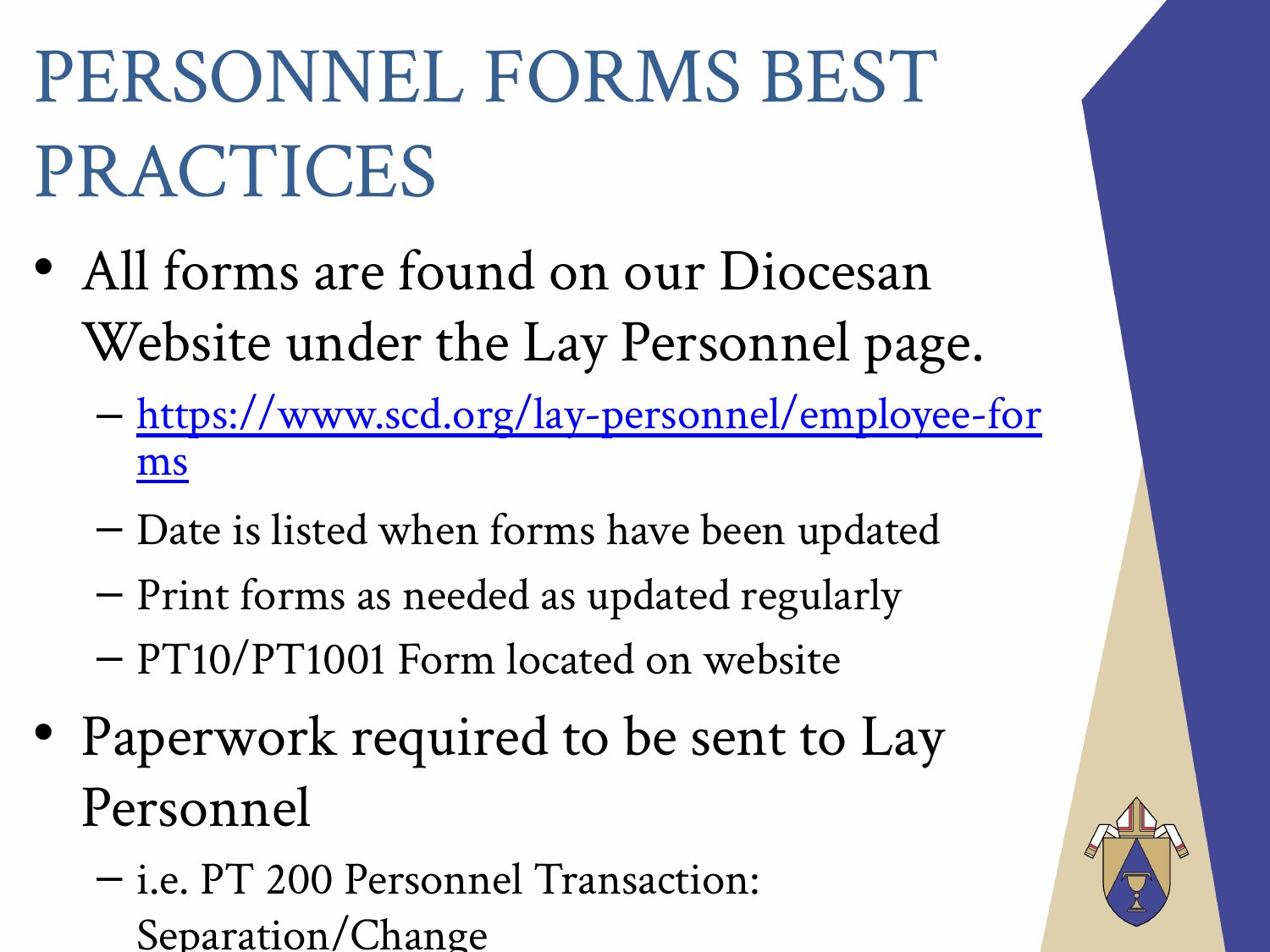

# Personnel Forms Best Practices
All forms are found on our Diocesan Website under the Lay Personnel page.
https://www.scd.org/lay-personnel/employee-forms
Date is listed when forms have been updated
Print forms as needed as updated regularly
PT10/PT1001 Form located on website
Paperwork required to be sent to Lay Personnel
i.e. PT 200 Personnel Transaction: Separation/Change